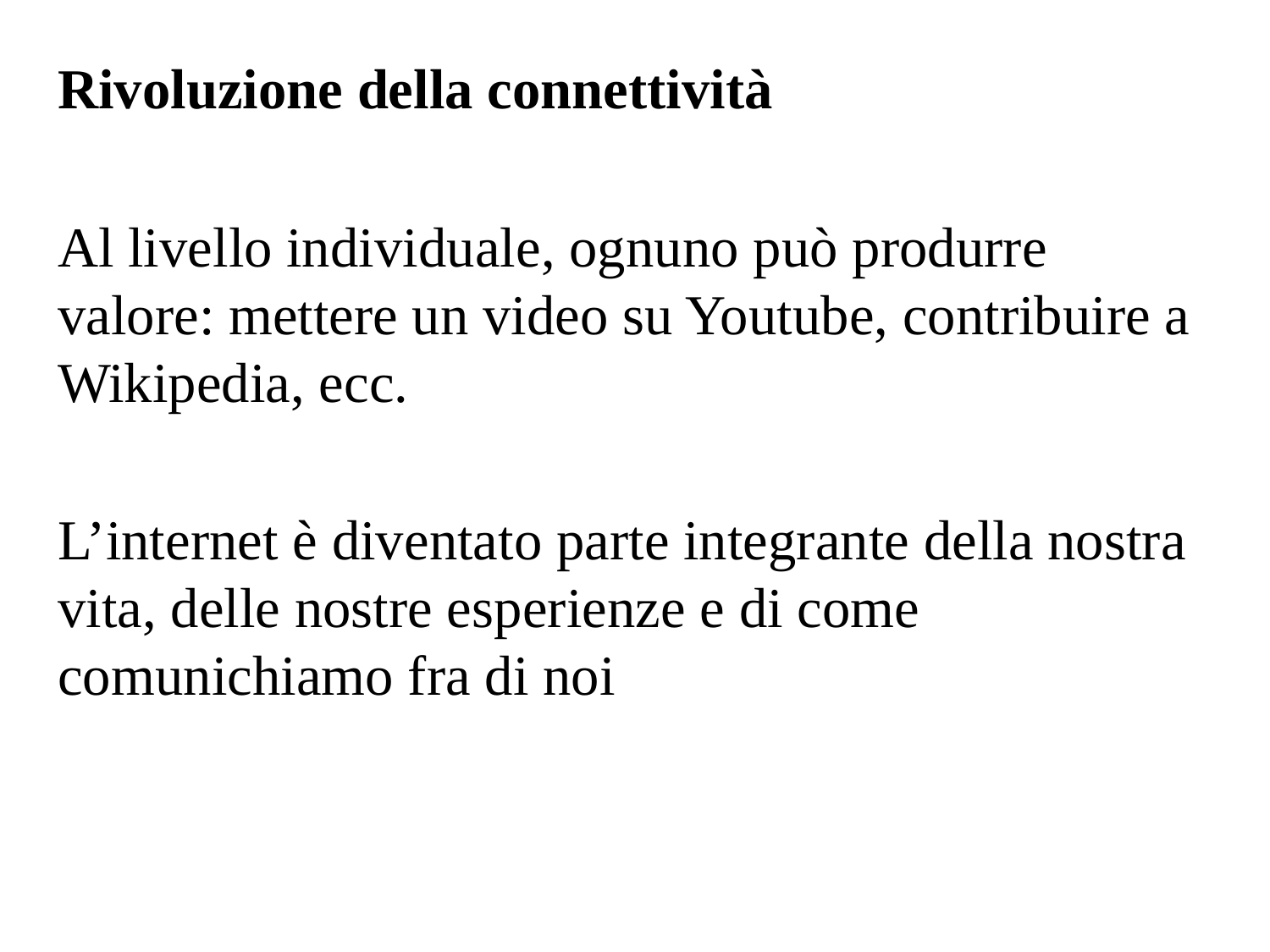

Rivoluzione della connettività

Al livello individuale, ognuno può produrre valore: mettere un video su Youtube, contribuire a Wikipedia, ecc.

L’internet è diventato parte integrante della nostra vita, delle nostre esperienze e di come comunichiamo fra di noi